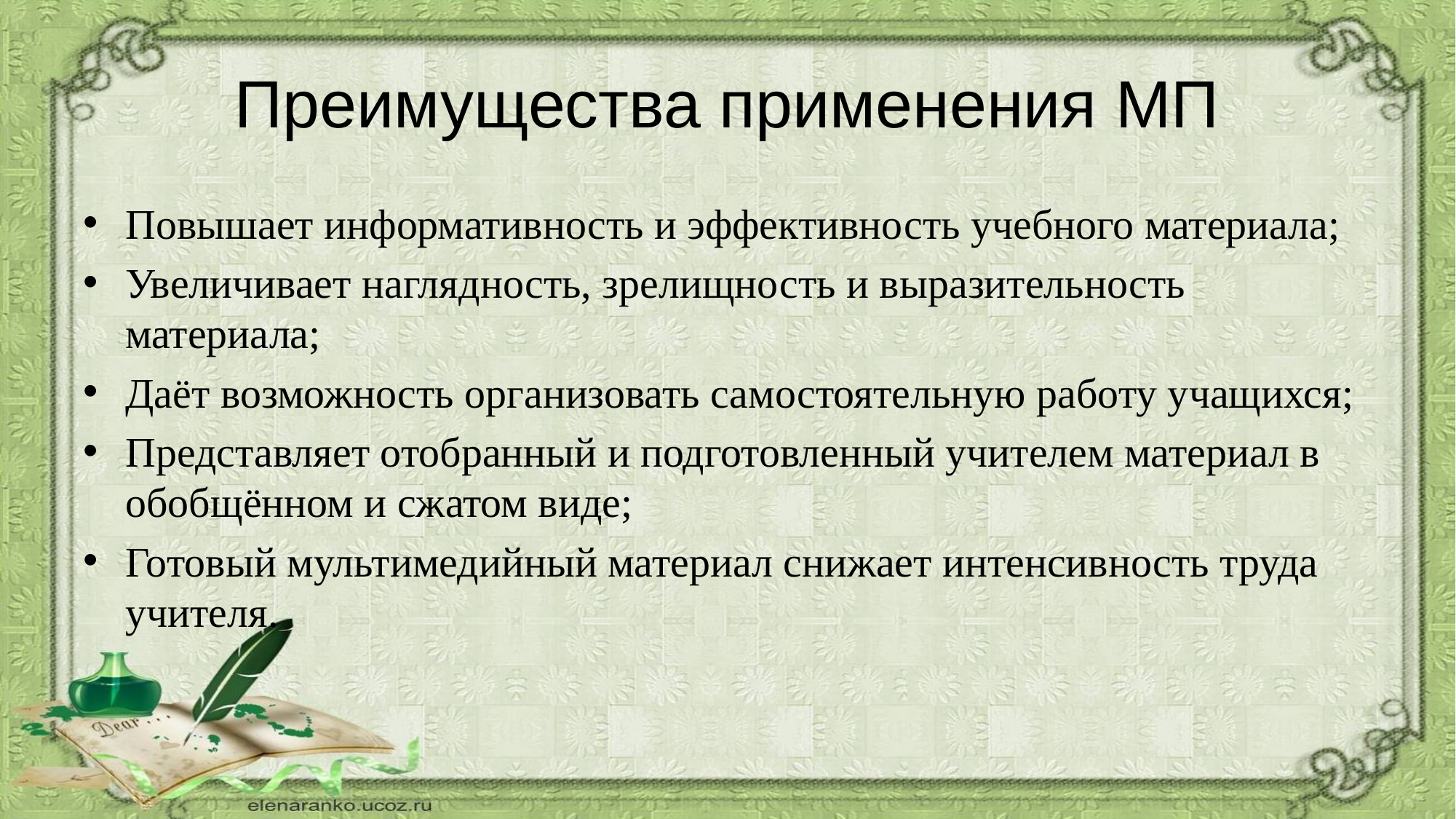

# Преимущества применения МП
Повышает информативность и эффективность учебного материала;
Увеличивает наглядность, зрелищность и выразительность материала;
Даёт возможность организовать самостоятельную работу учащихся;
Представляет отобранный и подготовленный учителем материал в обобщённом и сжатом виде;
Готовый мультимедийный материал снижает интенсивность труда учителя.